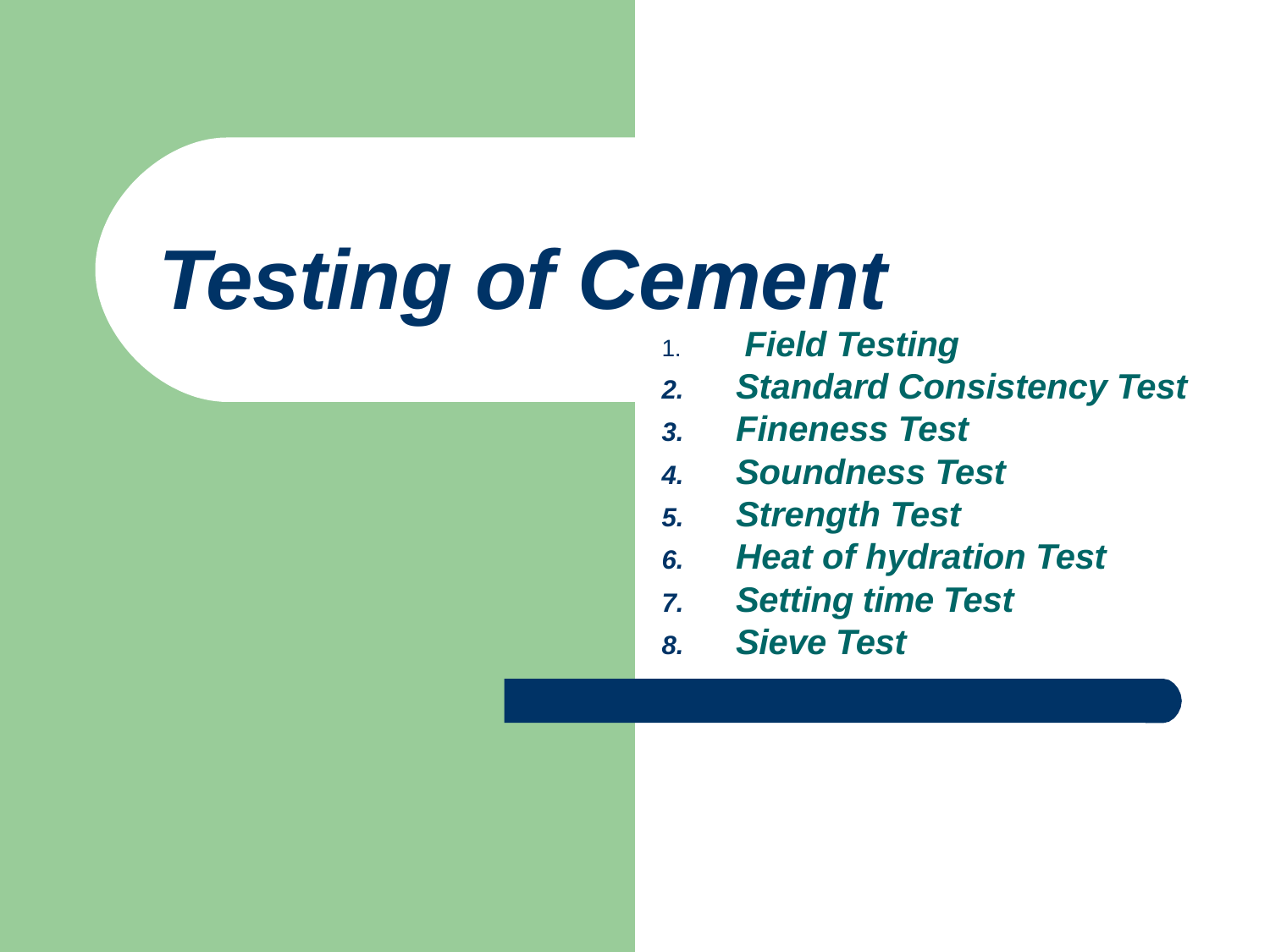

# Testing of Cement
Field Testing
1.
Standard Consistency Test
Fineness Test
Soundness Test
Strength Test
Heat of hydration Test
Setting time Test
Sieve Test